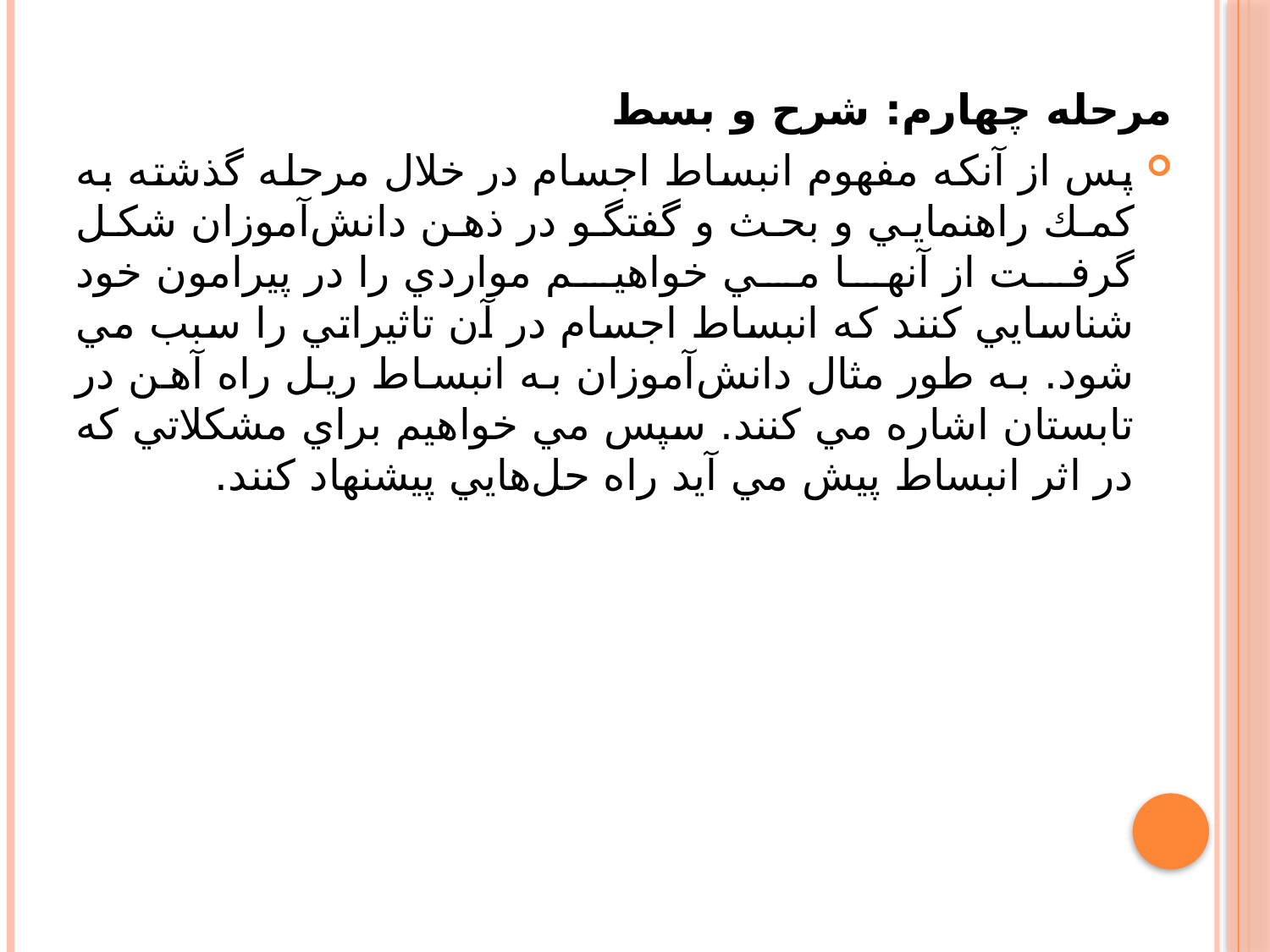

مرحله چهارم: شرح و بسط
پس از آنكه مفهوم انبساط اجسام در خلال مرحله گذشته به كمك راهنمايي و بحث و گفتگو در ذهن دانش‌آموزان شكل گرفت از آنها مي خواهيم مواردي را در پيرامون خود شناسايي كنند كه انبساط اجسام در آن تاثيراتي را سبب مي شود. به طور مثال دانش‌آموزان به انبساط ريل راه آهن در تابستان اشاره مي كنند. سپس مي خواهيم براي مشكلاتي كه در اثر انبساط پيش مي آيد راه حل‌هايي پيشنهاد كنند.